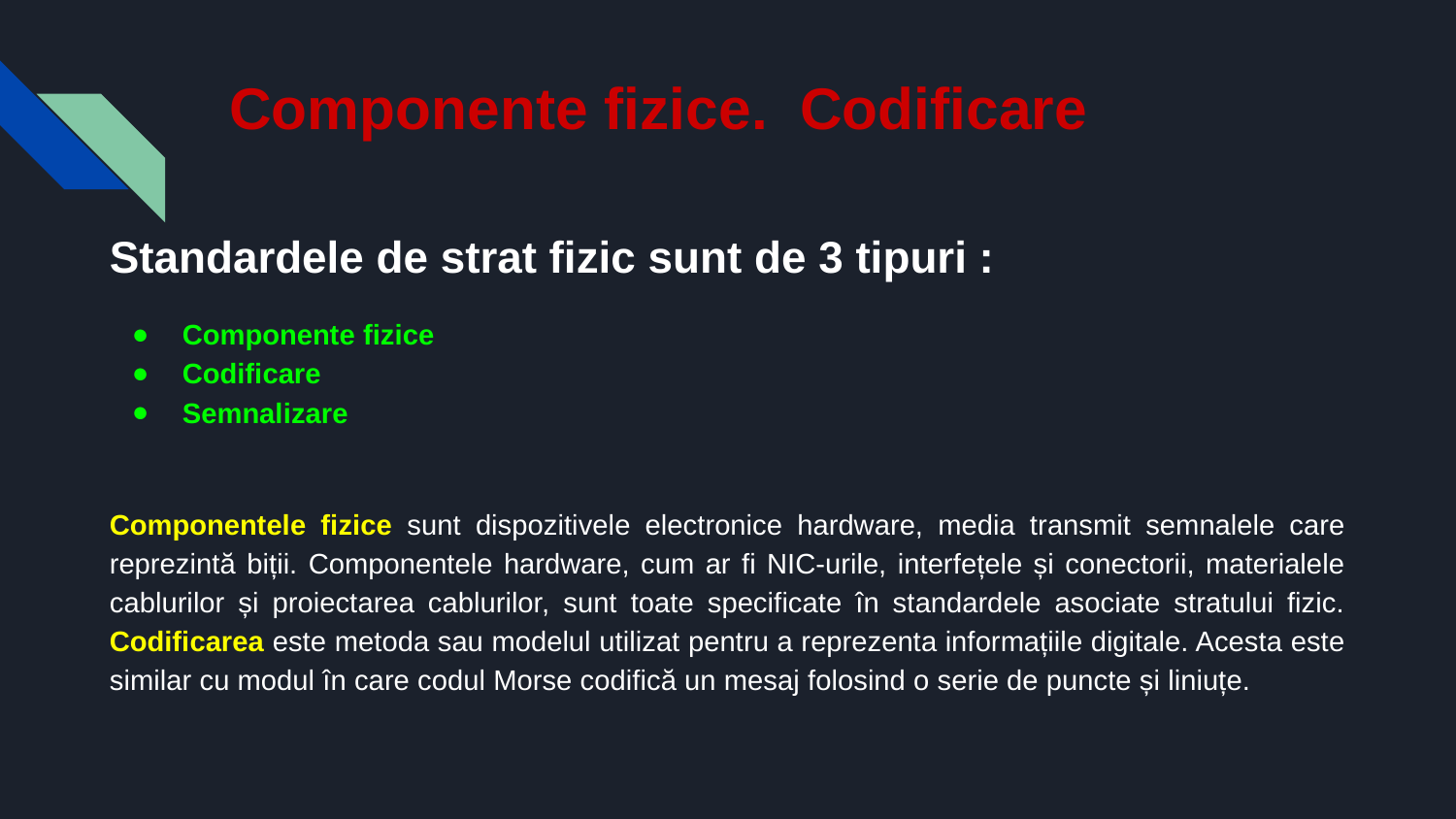

# Componente fizice.  Codificare
Standardele de strat fizic sunt de 3 tipuri :
Componente fizice
Codificare
Semnalizare
Componentele fizice sunt dispozitivele electronice hardware, media transmit semnalele care reprezintă biții. Componentele hardware, cum ar fi NIC-urile, interfețele și conectorii, materialele cablurilor și proiectarea cablurilor, sunt toate specificate în standardele asociate stratului fizic. Codificarea este metoda sau modelul utilizat pentru a reprezenta informațiile digitale. Acesta este similar cu modul în care codul Morse codifică un mesaj folosind o serie de puncte și liniuțe.